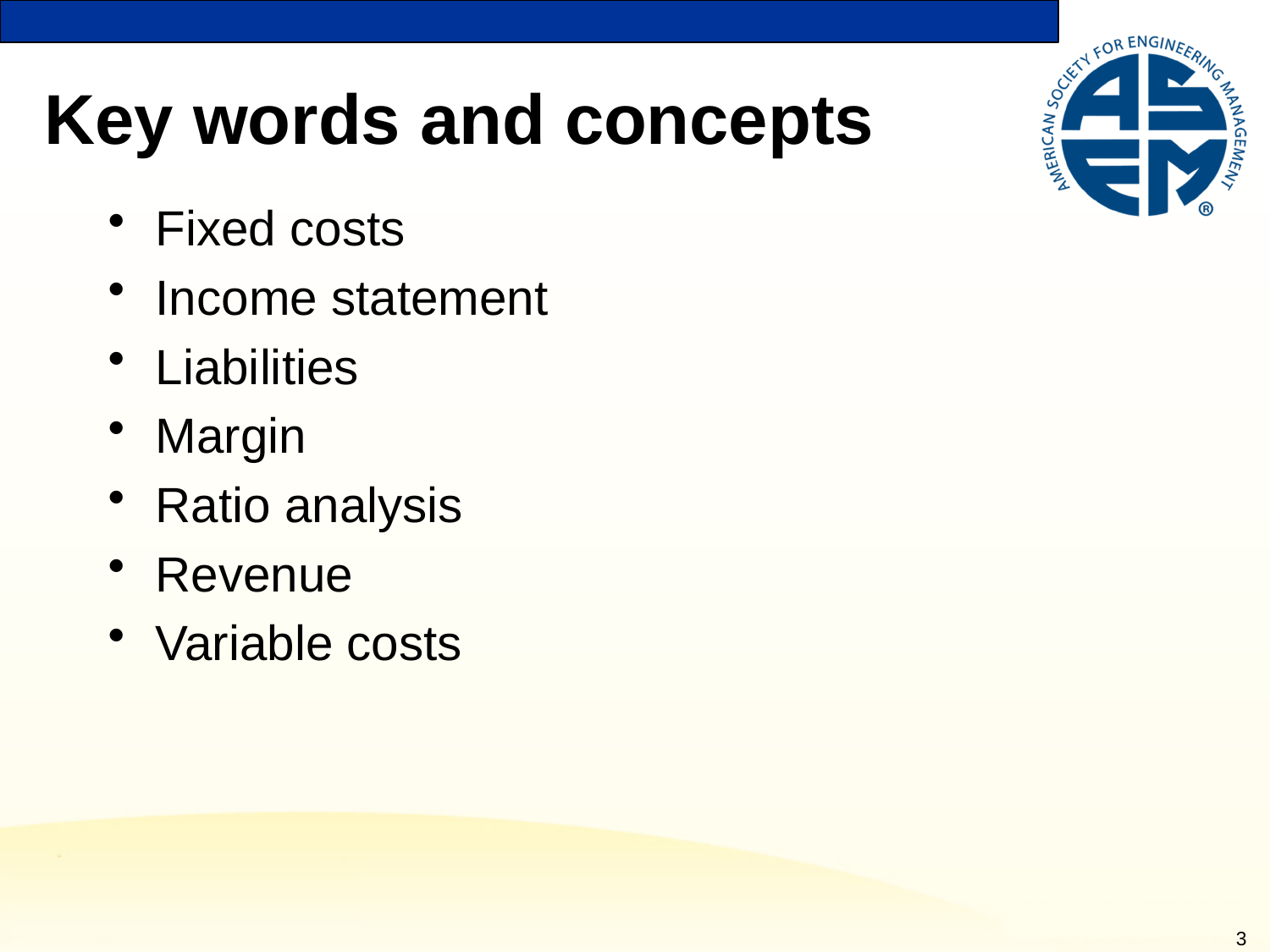

# Key words and concepts
Fixed costs
Income statement
Liabilities
Margin
Ratio analysis
Revenue
Variable costs
3